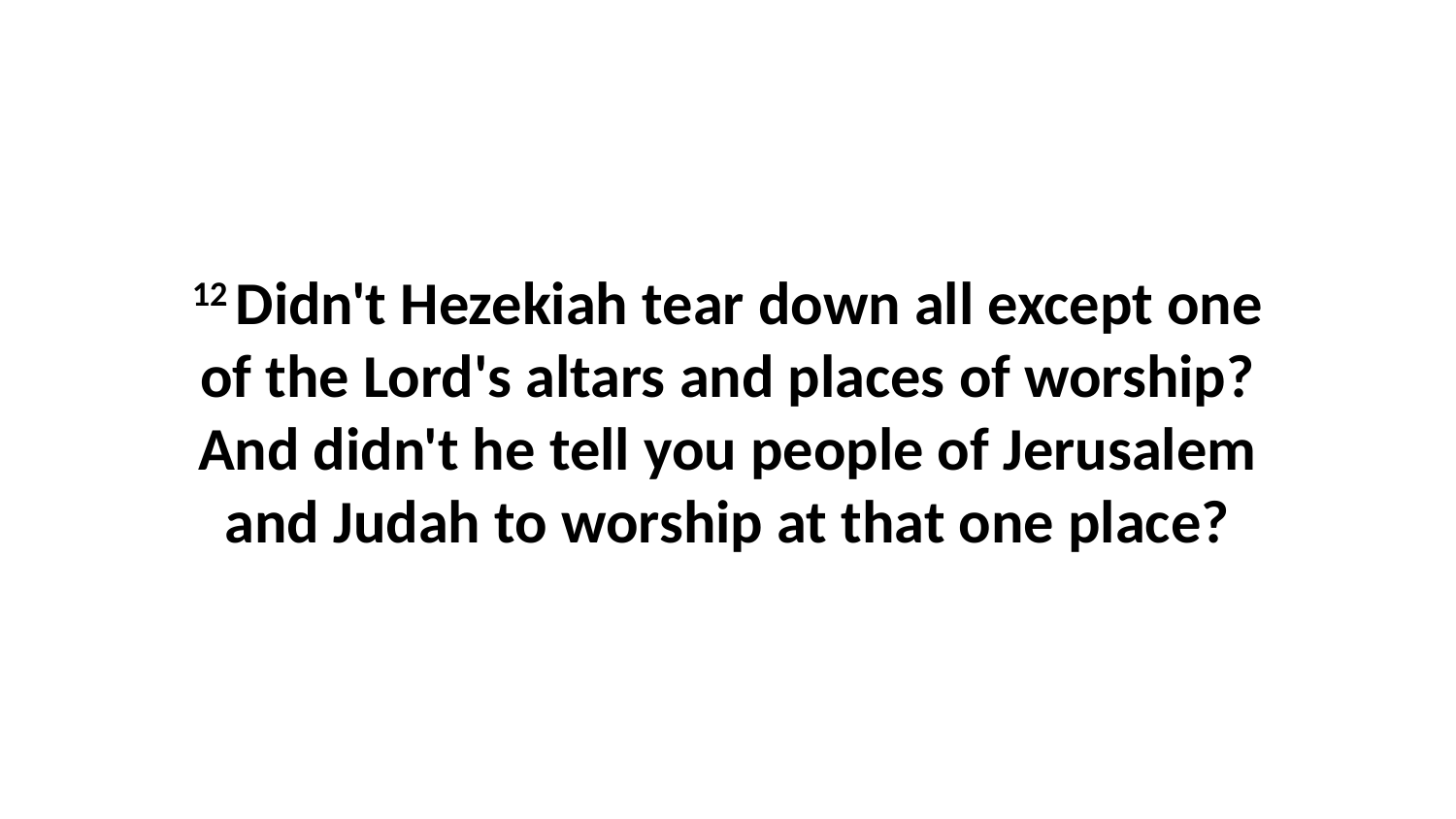

12 Didn't Hezekiah tear down all except one of the Lord's altars and places of worship? And didn't he tell you people of Jerusalem and Judah to worship at that one place?